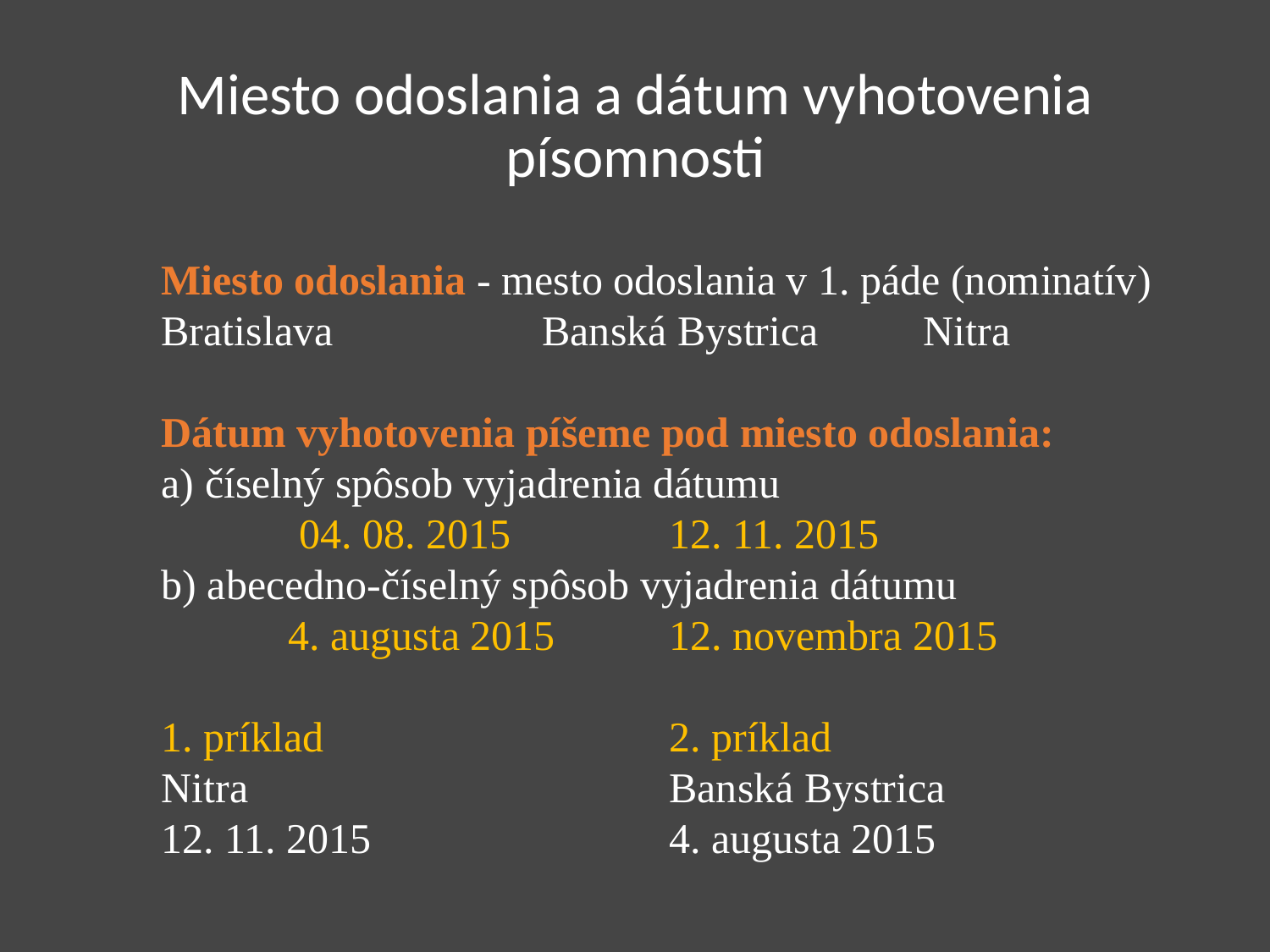

# Miesto odoslania a dátum vyhotovenia písomnosti
Miesto odoslania - mesto odoslania v 1. páde (nominatív)
Bratislava		Banská Bystrica	Nitra

Dátum vyhotovenia píšeme pod miesto odoslania:
a) číselný spôsob vyjadrenia dátumu
	 04. 08. 2015		12. 11. 2015
b) abecedno-číselný spôsob vyjadrenia dátumu
	4. augusta 2015	12. novembra 2015

1. príklad			2. príklad
Nitra				Banská Bystrica
12. 11. 2015			4. augusta 2015